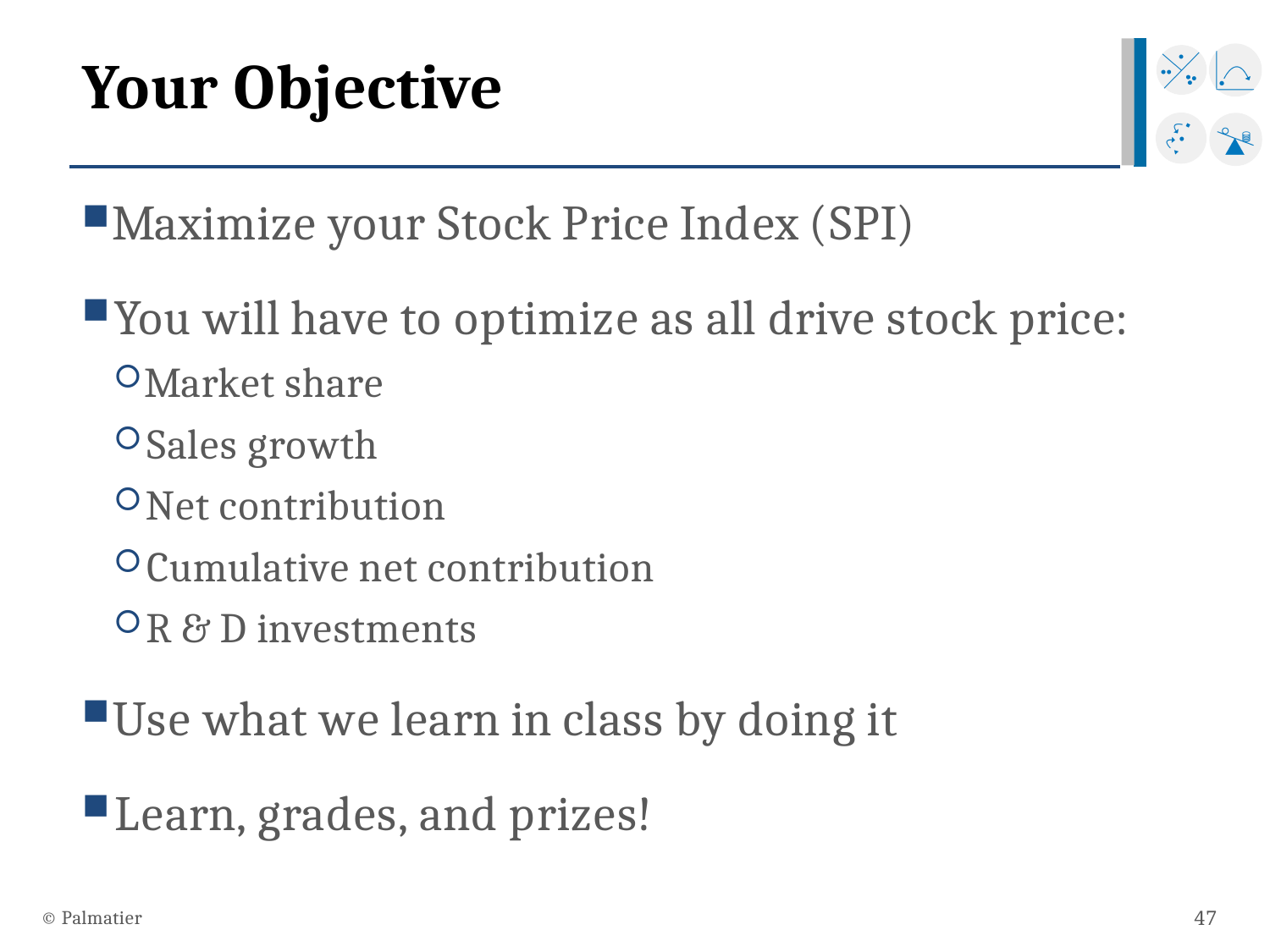

# Your Objective
Maximize your Stock Price Index (SPI)
You will have to optimize as all drive stock price:
Market share
Sales growth
Net contribution
Cumulative net contribution
R & D investments
Use what we learn in class by doing it
Learn, grades, and prizes!
© Palmatier
47